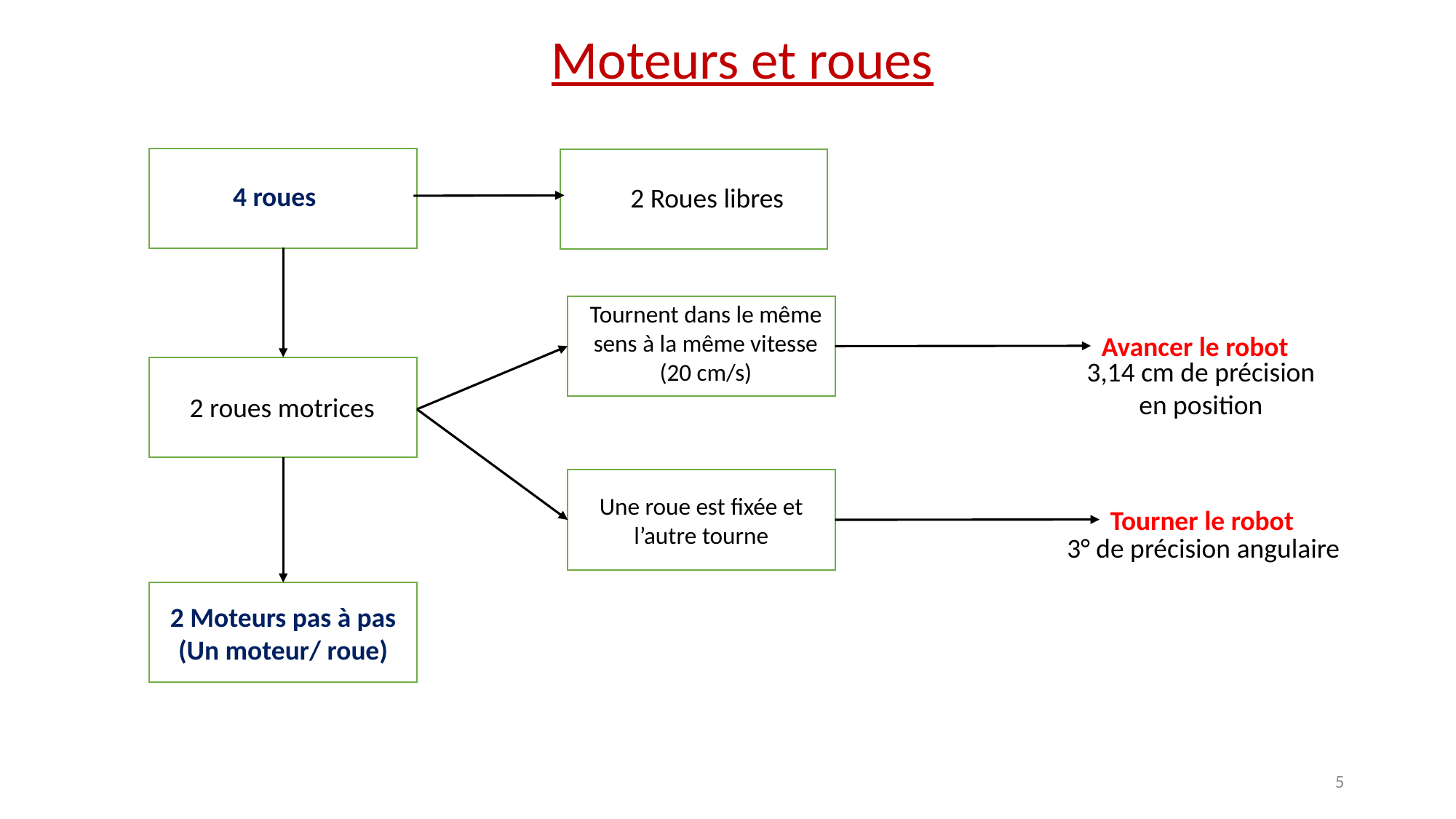

Moteurs et roues

4 roues
2 Roues libres
Tournent dans le même sens à la même vitesse (20 cm/s)

Avancer le robot
3,14 cm de précision en position

2 roues motrices
Une roue est fixée et l’autre tourne
Tourner le robot
3° de précision angulaire
2 Moteurs pas à pas
(Un moteur/ roue)
5